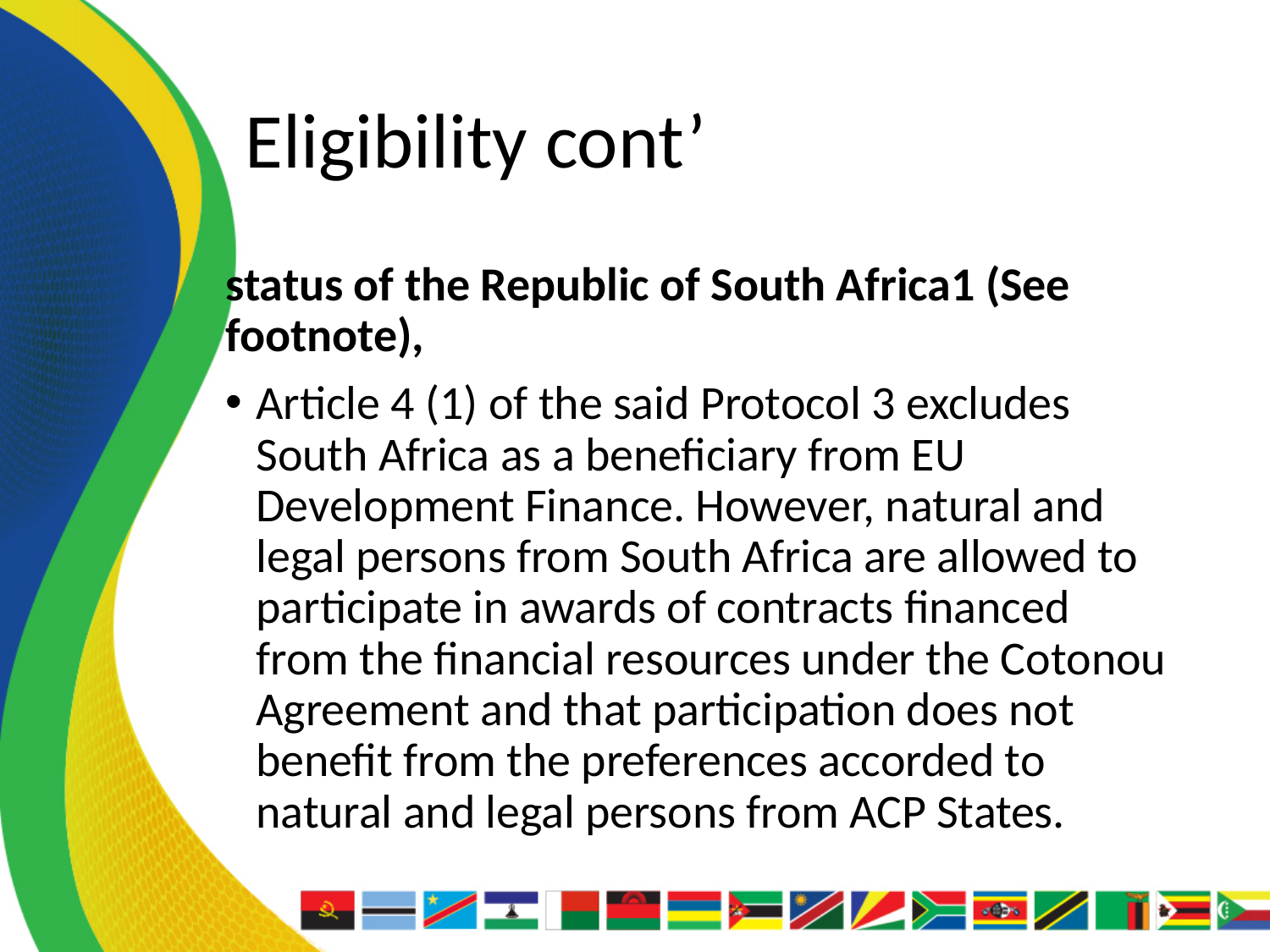

# Eligibility cont’
status of the Republic of South Africa1 (See footnote),
Article 4 (1) of the said Protocol 3 excludes South Africa as a beneficiary from EU Development Finance. However, natural and legal persons from South Africa are allowed to participate in awards of contracts financed from the financial resources under the Cotonou Agreement and that participation does not benefit from the preferences accorded to natural and legal persons from ACP States.